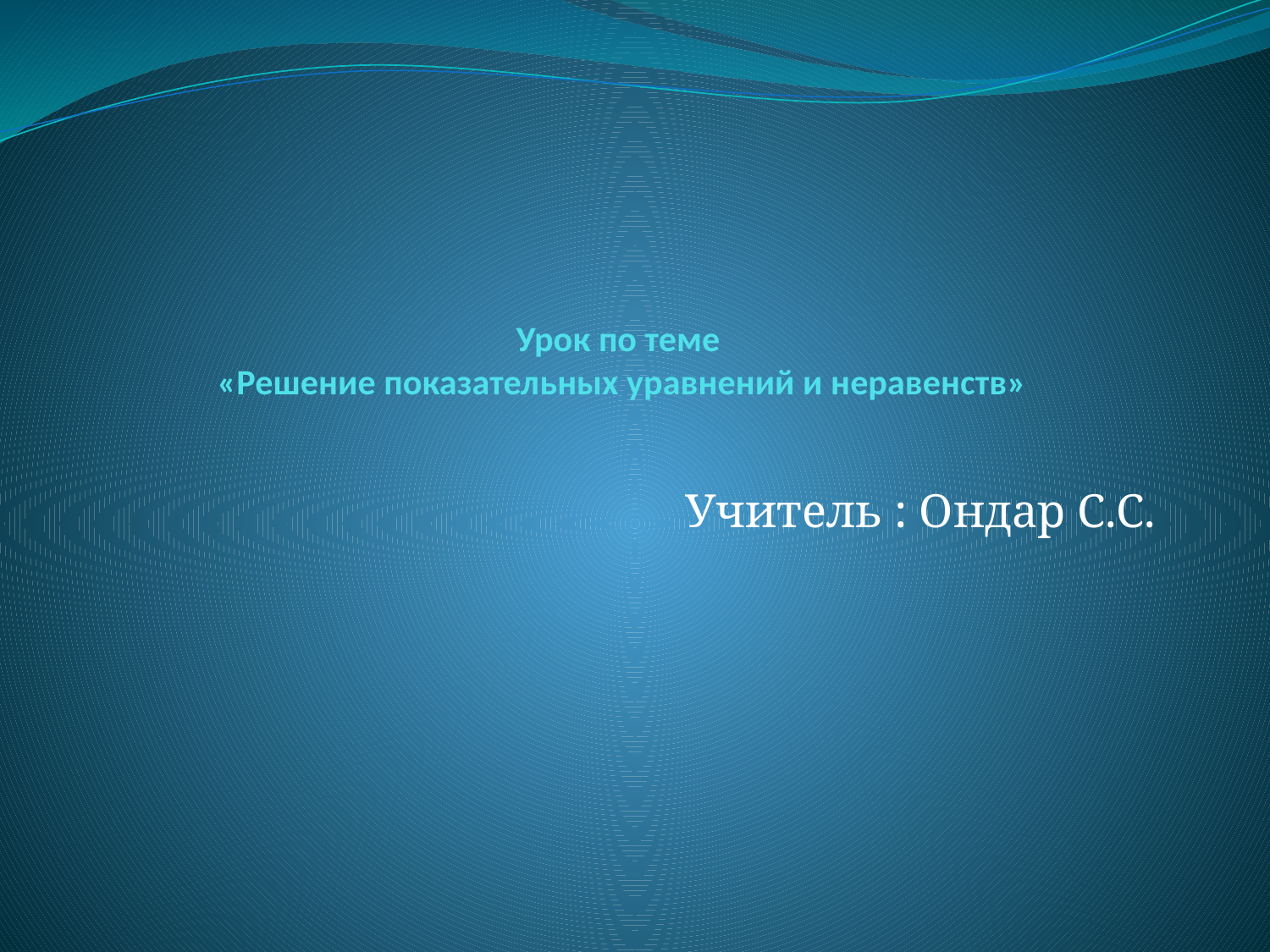

# Урок по теме «Решение показательных уравнений и неравенств»
Учитель : Ондар С.С.